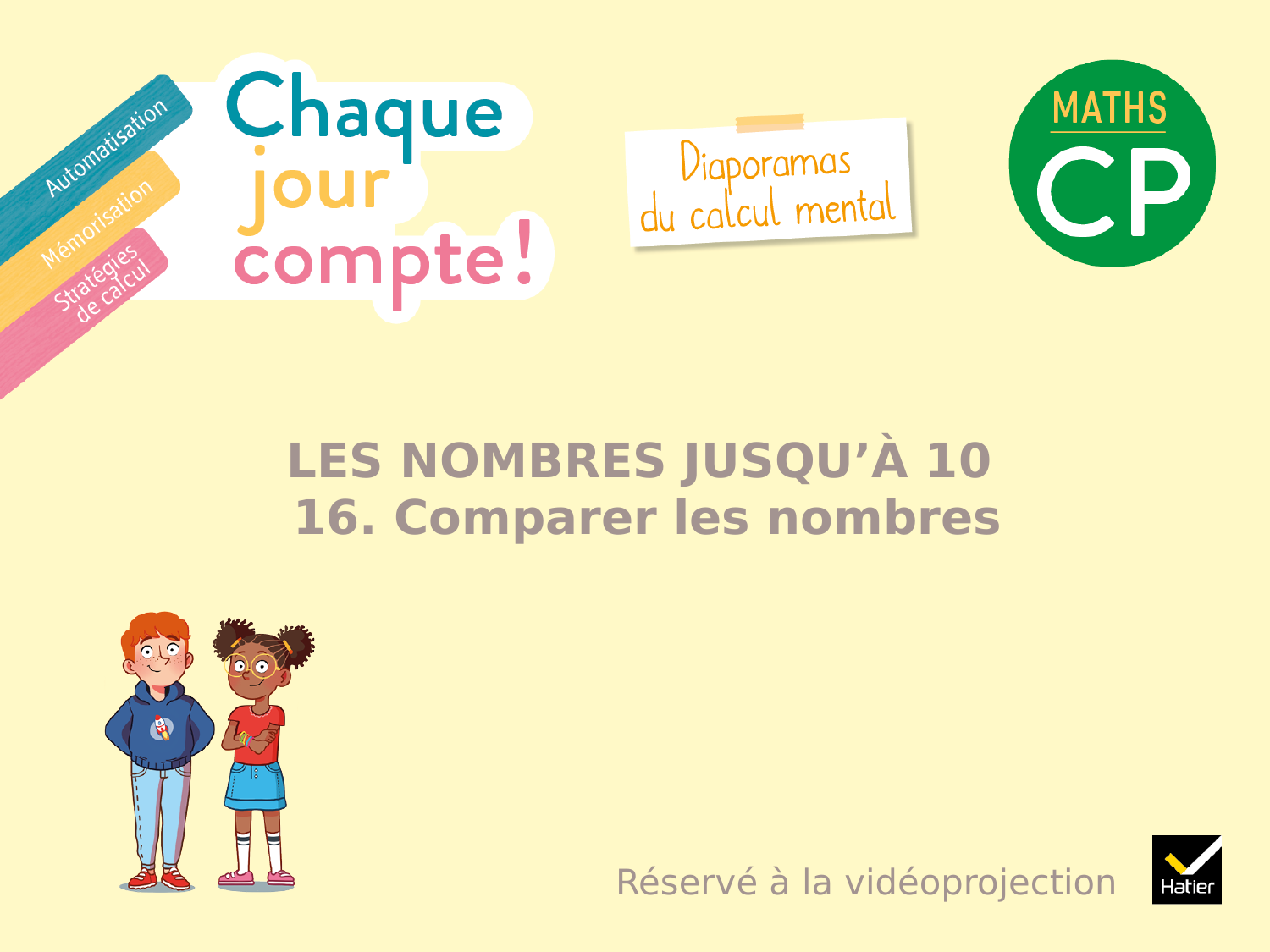

# LES NOMBRES JUSQU’À 10 16. Comparer les nombres